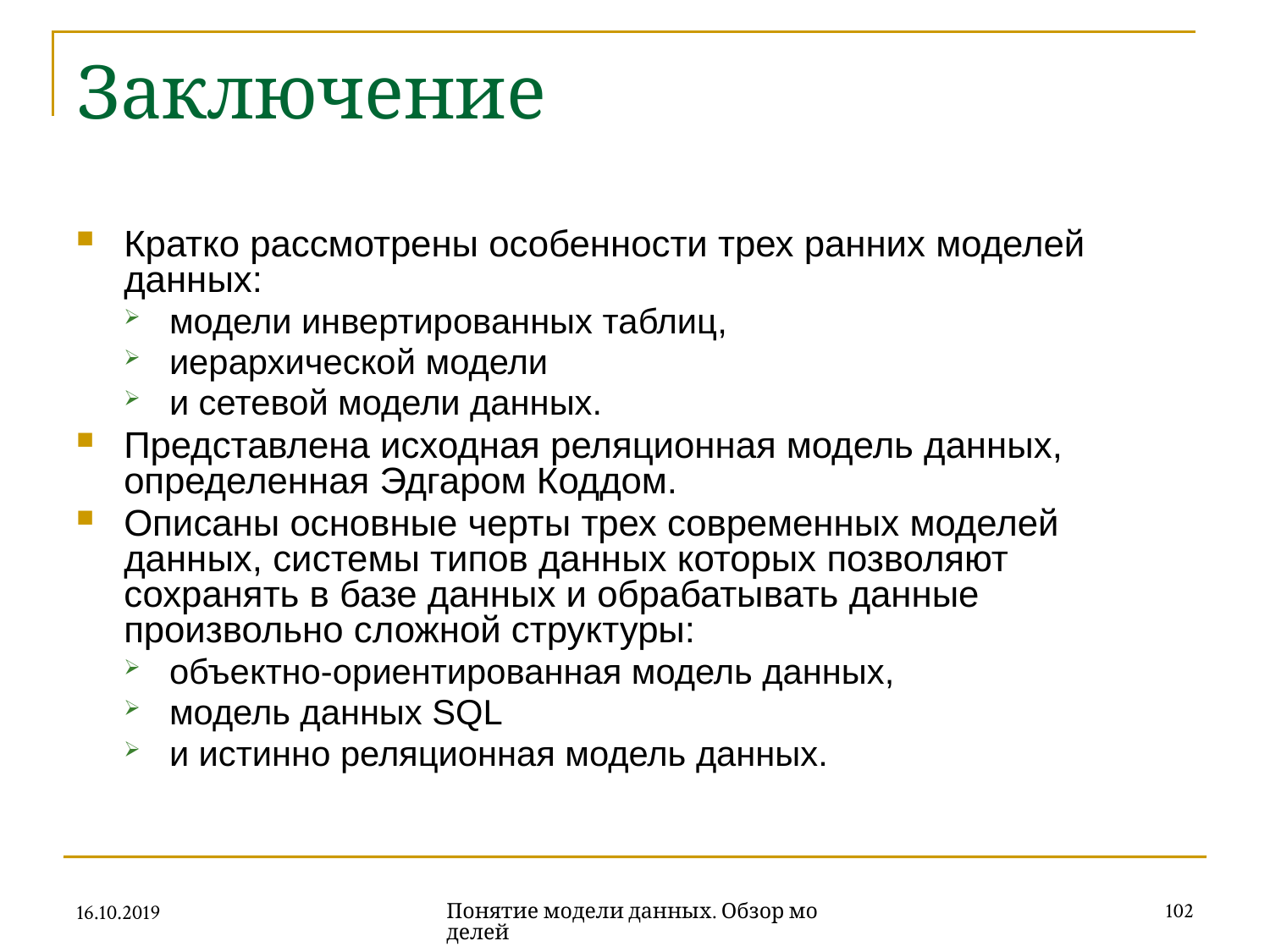

# Заключение
Кратко рассмотрены особенности трех ранних моделей данных:
модели инвертированных таблиц,
иерархической модели
и сетевой модели данных.
Представлена исходная реляционная модель данных, определенная Эдгаром Коддом.
Описаны основные черты трех современных моделей данных, системы типов данных которых позволяют сохранять в базе данных и обрабатывать данные произвольно сложной структуры:
объектно-ориентированная модель данных,
модель данных SQL
и истинно реляционная модель данных.
16.10.2019
102
Понятие модели данных. Обзор моделей